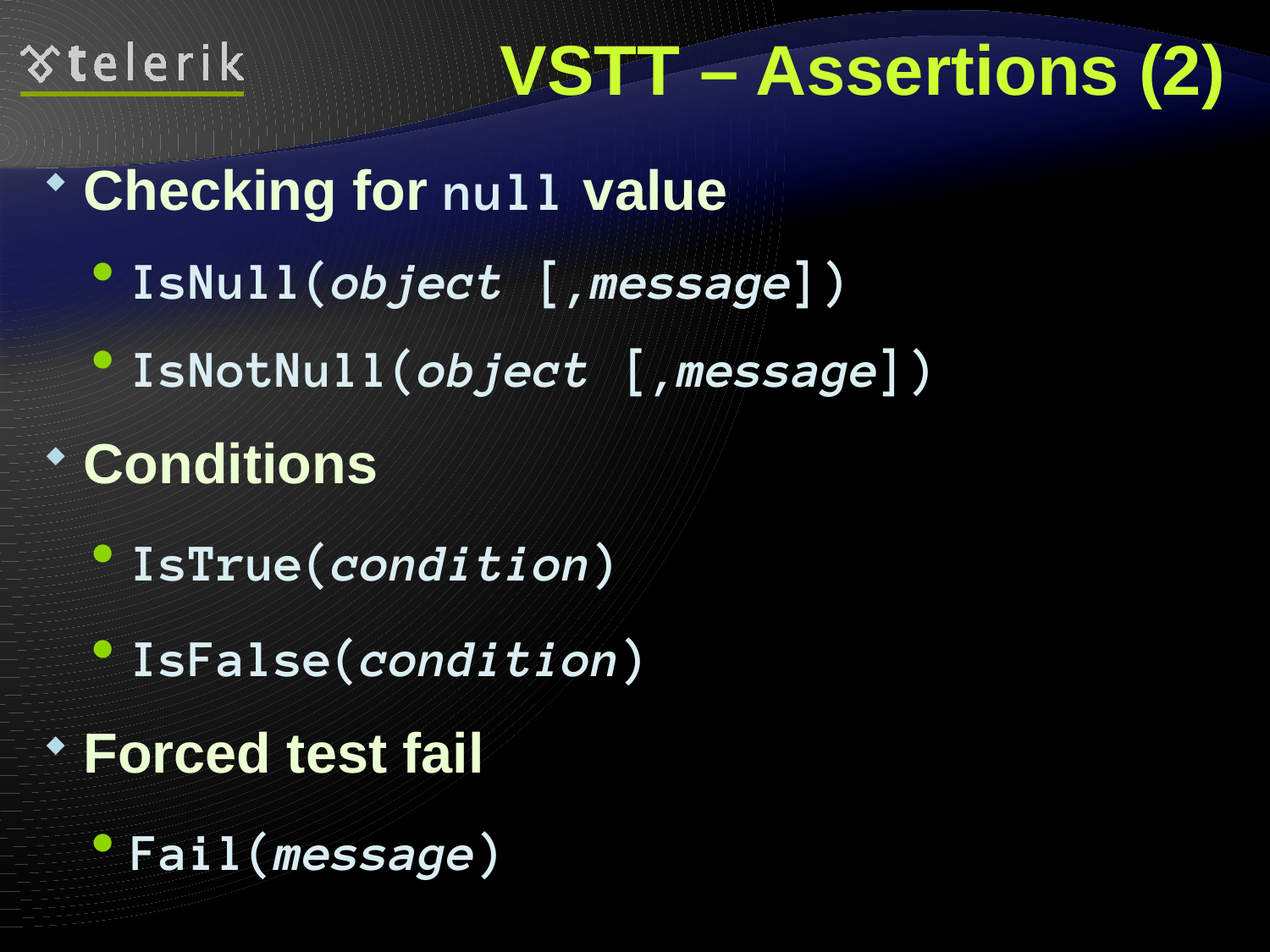

# VSTT – Assertions (2)
Checking for null value
IsNull(object [,message])
IsNotNull(object [,message])
Conditions
IsTrue(condition)
IsFalse(condition)
Forced test fail
Fail(message)